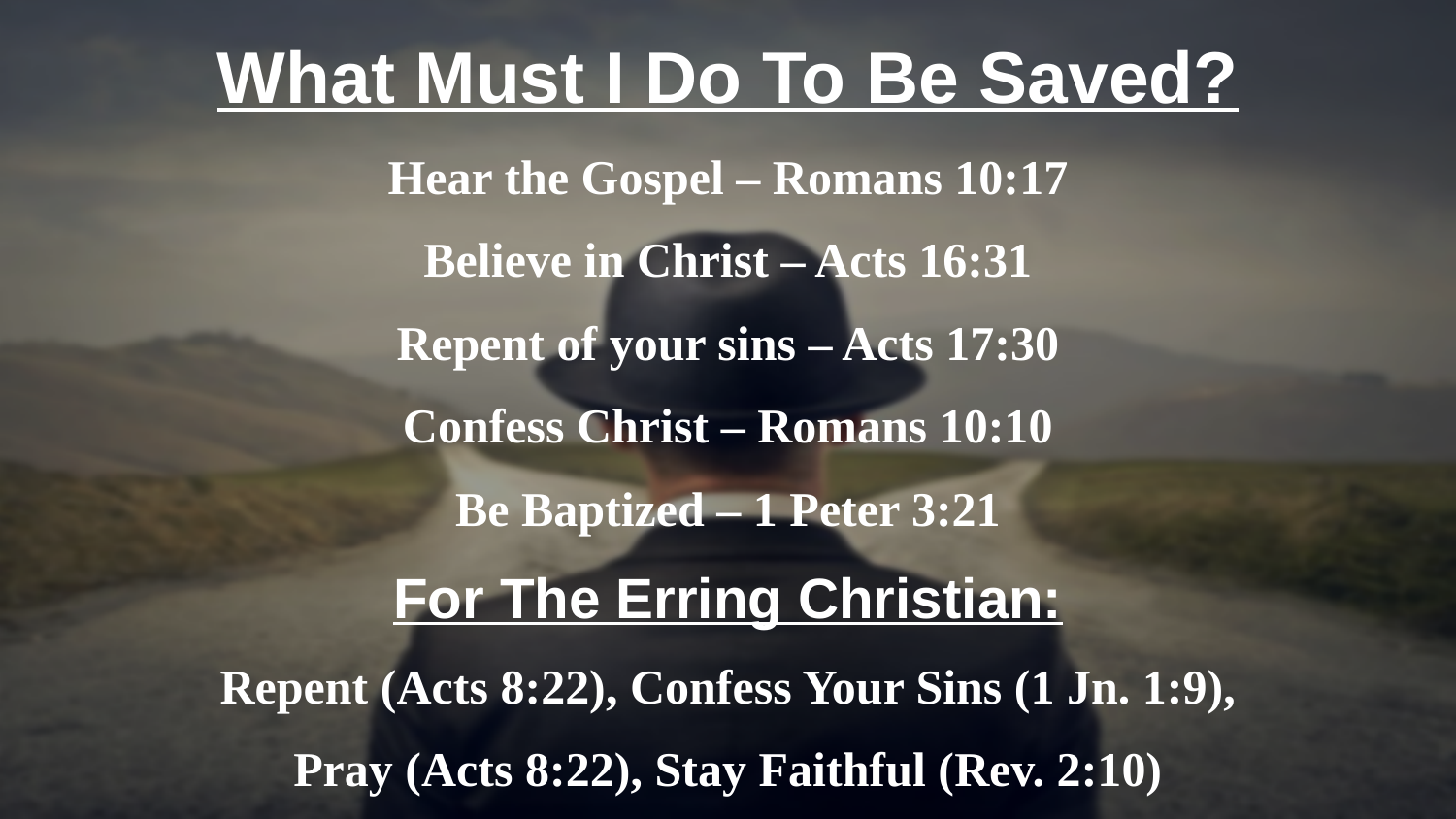

# What Must I Do To Be Saved?
Hear the Gospel – Romans 10:17
Believe in Christ – Acts 16:31
Repent of your sins – Acts 17:30
Confess Christ – Romans 10:10
Be Baptized – 1 Peter 3:21
For The Erring Christian:
Repent (Acts 8:22), Confess Your Sins (1 Jn. 1:9),
Pray (Acts 8:22), Stay Faithful (Rev. 2:10)
6